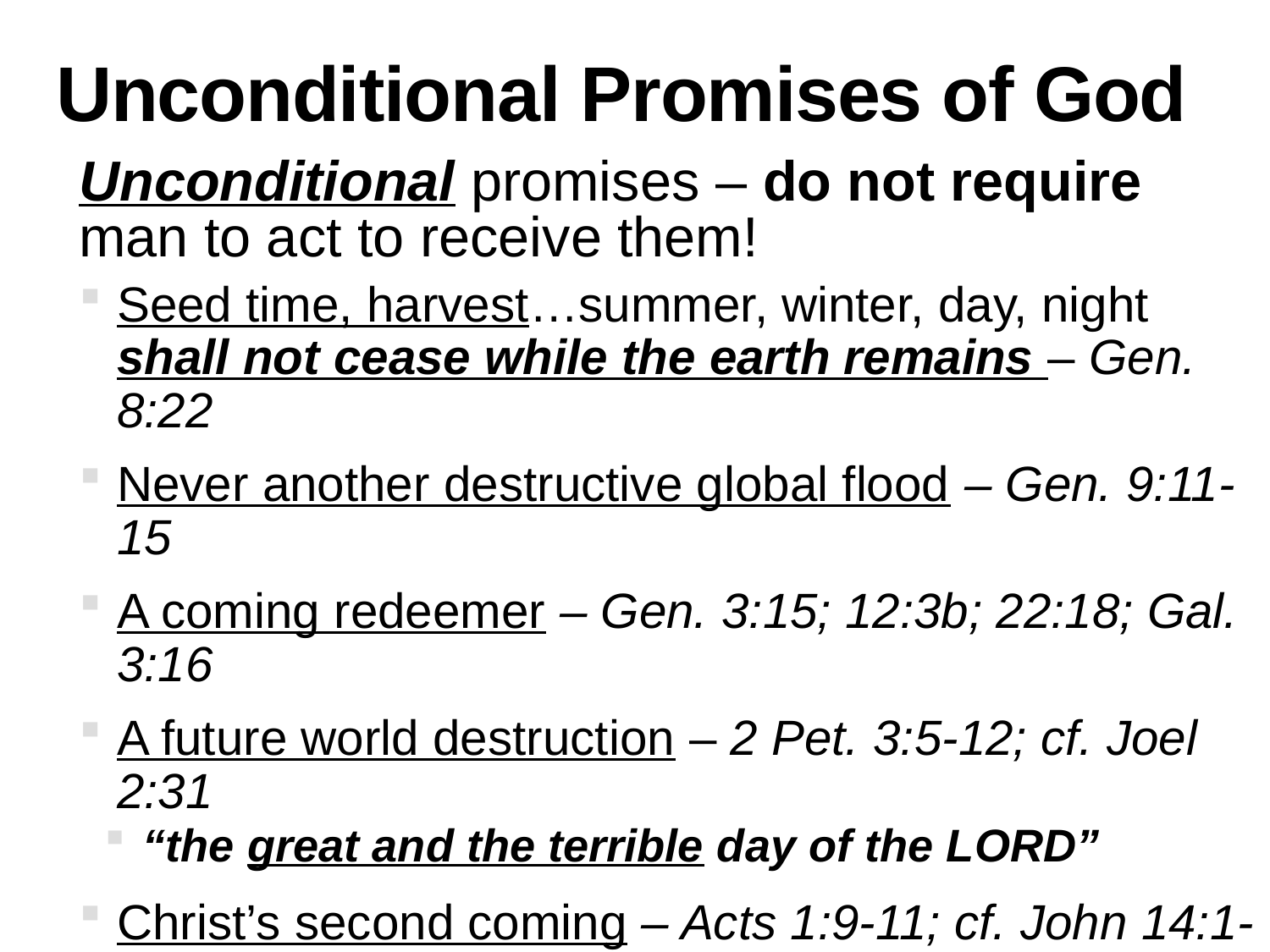

# Unconditional Promises of God
Unconditional promises – do not require man to act to receive them!
Seed time, harvest…summer, winter, day, night shall not cease while the earth remains – Gen. 8:22
Never another destructive global flood – Gen. 9:11-15
A coming redeemer – Gen. 3:15; 12:3b; 22:18; Gal. 3:16
A future world destruction – 2 Pet. 3:5-12; cf. Joel 2:31
“the great and the terrible day of the LORD”
Christ’s second coming – Acts 1:9-11; cf. John 14:1-3
The resurrection of all – John 5:28-29; Acts 24:14-15
1 Cor. 15:20-22

7